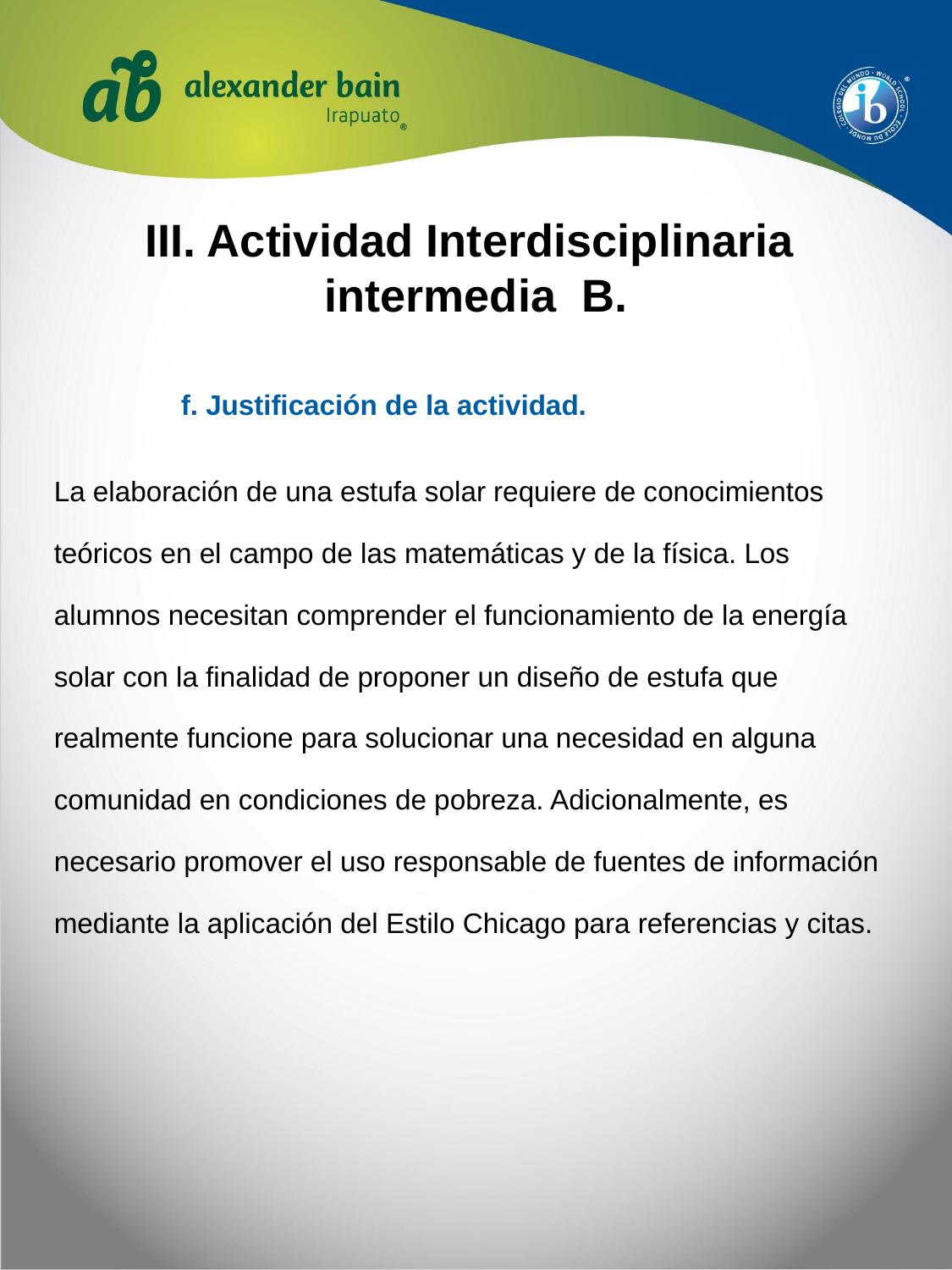

# III. Actividad Interdisciplinaria intermedia  B.
	f. Justificación de la actividad.
La elaboración de una estufa solar requiere de conocimientos teóricos en el campo de las matemáticas y de la física. Los alumnos necesitan comprender el funcionamiento de la energía solar con la finalidad de proponer un diseño de estufa que realmente funcione para solucionar una necesidad en alguna comunidad en condiciones de pobreza. Adicionalmente, es necesario promover el uso responsable de fuentes de información mediante la aplicación del Estilo Chicago para referencias y citas.